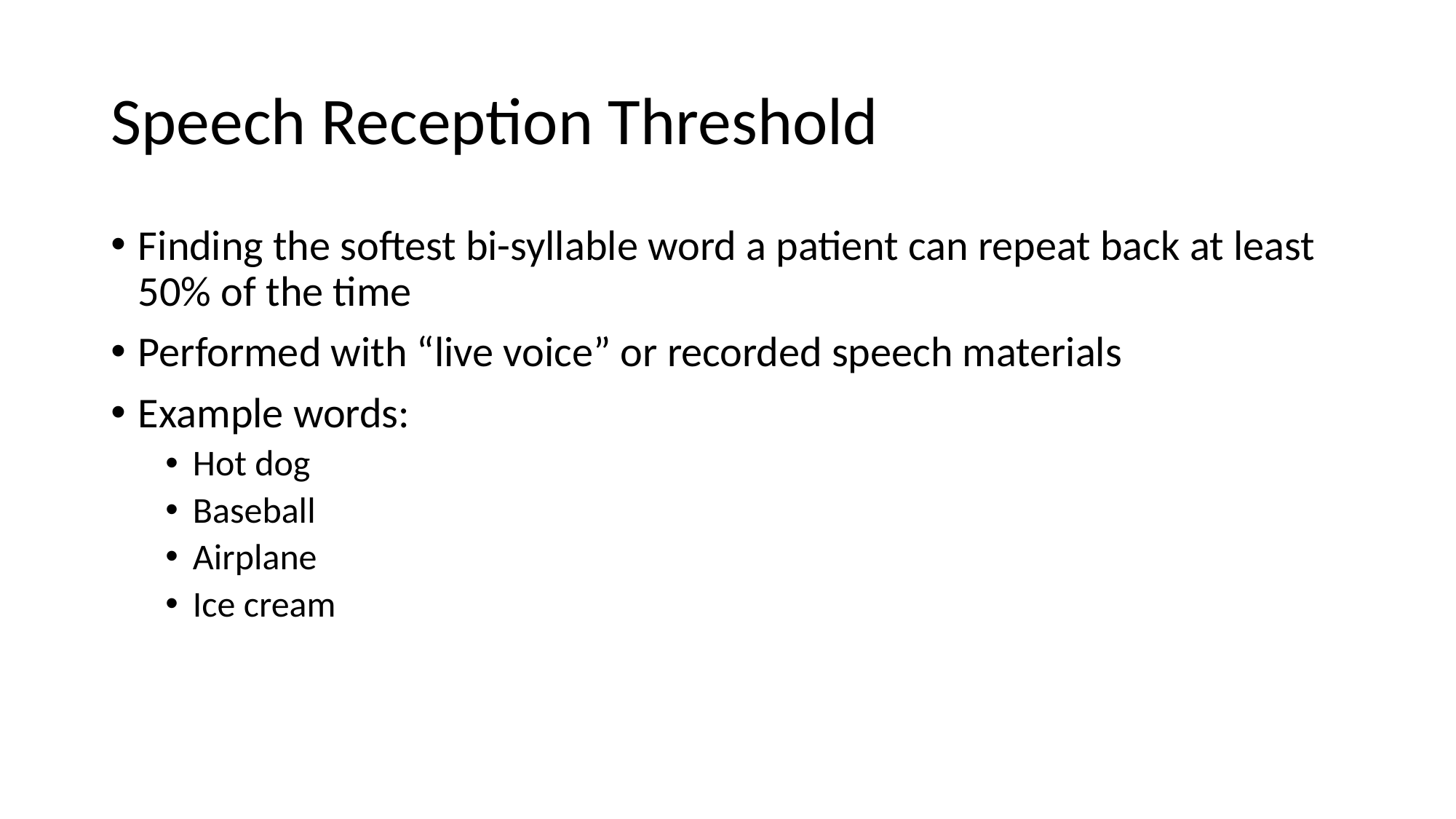

# Speech Reception Threshold
Finding the softest bi-syllable word a patient can repeat back at least 50% of the time
Performed with “live voice” or recorded speech materials
Example words:
Hot dog
Baseball
Airplane
Ice cream